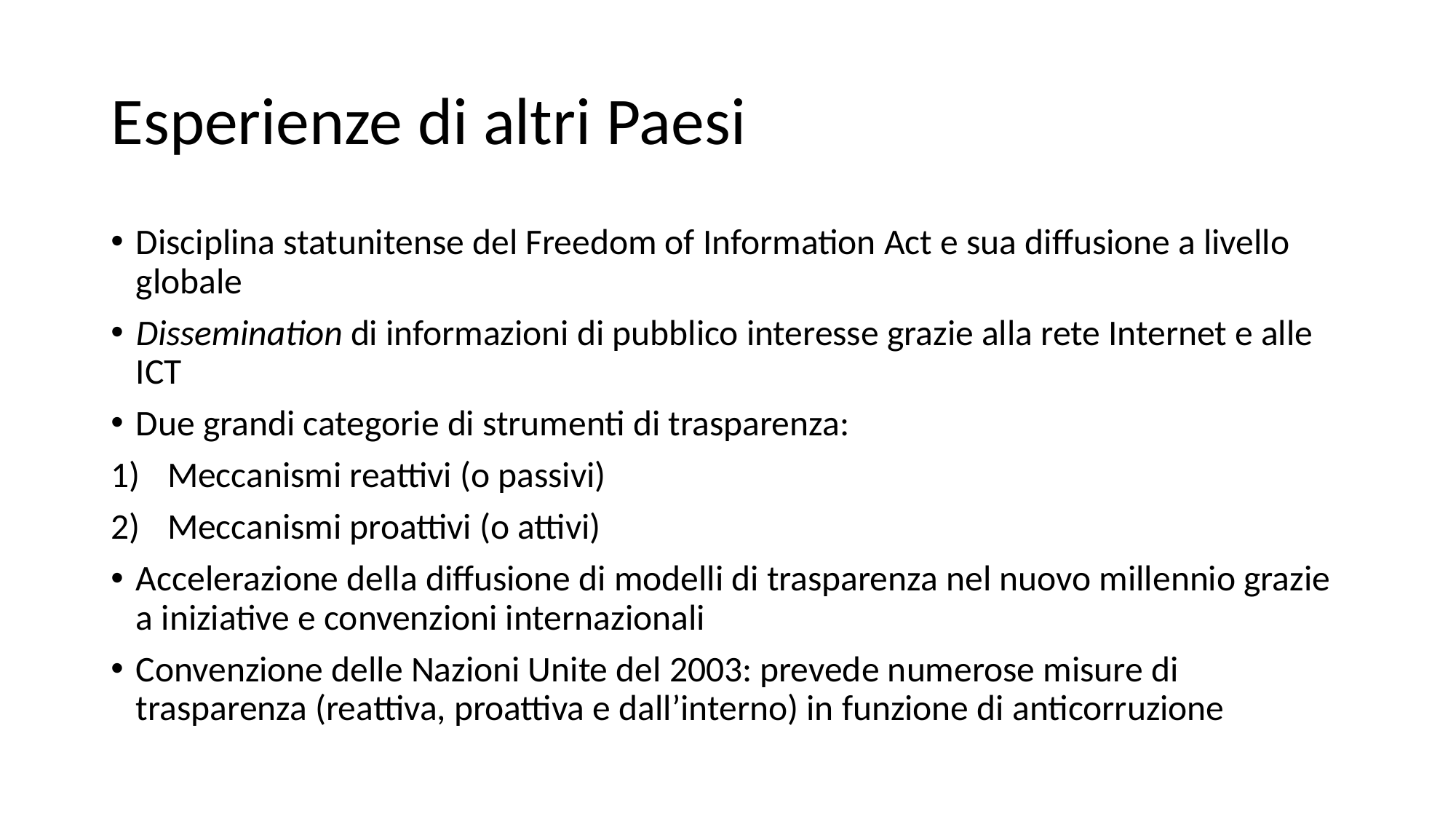

# Esperienze di altri Paesi
Disciplina statunitense del Freedom of Information Act e sua diffusione a livello globale
Dissemination di informazioni di pubblico interesse grazie alla rete Internet e alle ICT
Due grandi categorie di strumenti di trasparenza:
Meccanismi reattivi (o passivi)
Meccanismi proattivi (o attivi)
Accelerazione della diffusione di modelli di trasparenza nel nuovo millennio grazie a iniziative e convenzioni internazionali
Convenzione delle Nazioni Unite del 2003: prevede numerose misure di trasparenza (reattiva, proattiva e dall’interno) in funzione di anticorruzione